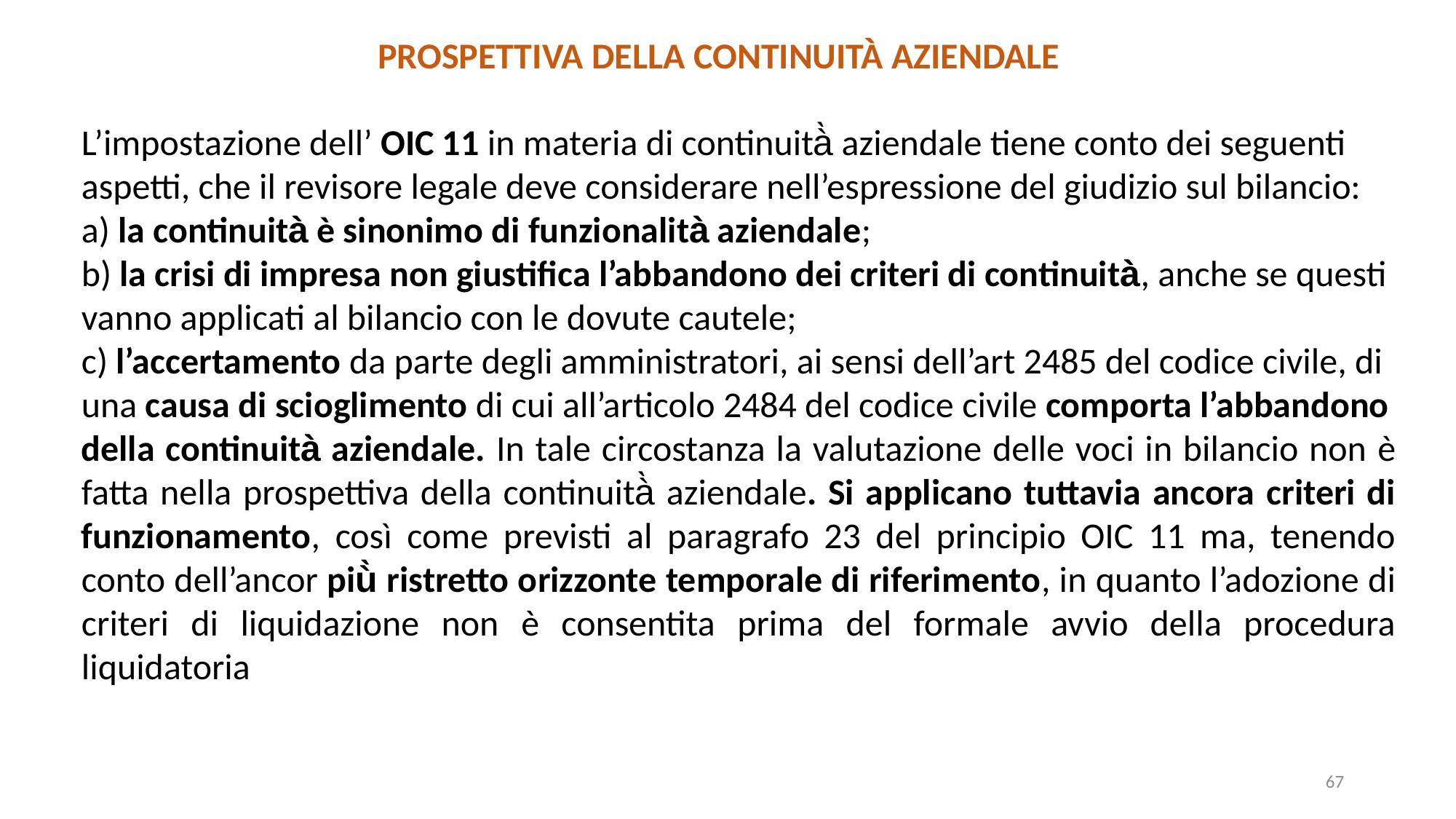

PROSPETTIVA DELLA CONTINUITÀ AZIENDALE
L’impostazione dell’ OIC 11 in materia di continuità̀ aziendale tiene conto dei seguenti
aspetti, che il revisore legale deve considerare nell’espressione del giudizio sul bilancio:
a) la continuità̀ è sinonimo di funzionalità̀ aziendale;
b) la crisi di impresa non giustifica l’abbandono dei criteri di continuità̀, anche se questi
vanno applicati al bilancio con le dovute cautele;
c) l’accertamento da parte degli amministratori, ai sensi dell’art 2485 del codice civile, di
una causa di scioglimento di cui all’articolo 2484 del codice civile comporta l’abbandono
della continuità̀ aziendale. In tale circostanza la valutazione delle voci in bilancio non è fatta nella prospettiva della continuità̀ aziendale. Si applicano tuttavia ancora criteri di funzionamento, così come previsti al paragrafo 23 del principio OIC 11 ma, tenendo conto dell’ancor più̀ ristretto orizzonte temporale di riferimento, in quanto l’adozione di criteri di liquidazione non è consentita prima del formale avvio della procedura liquidatoria
67